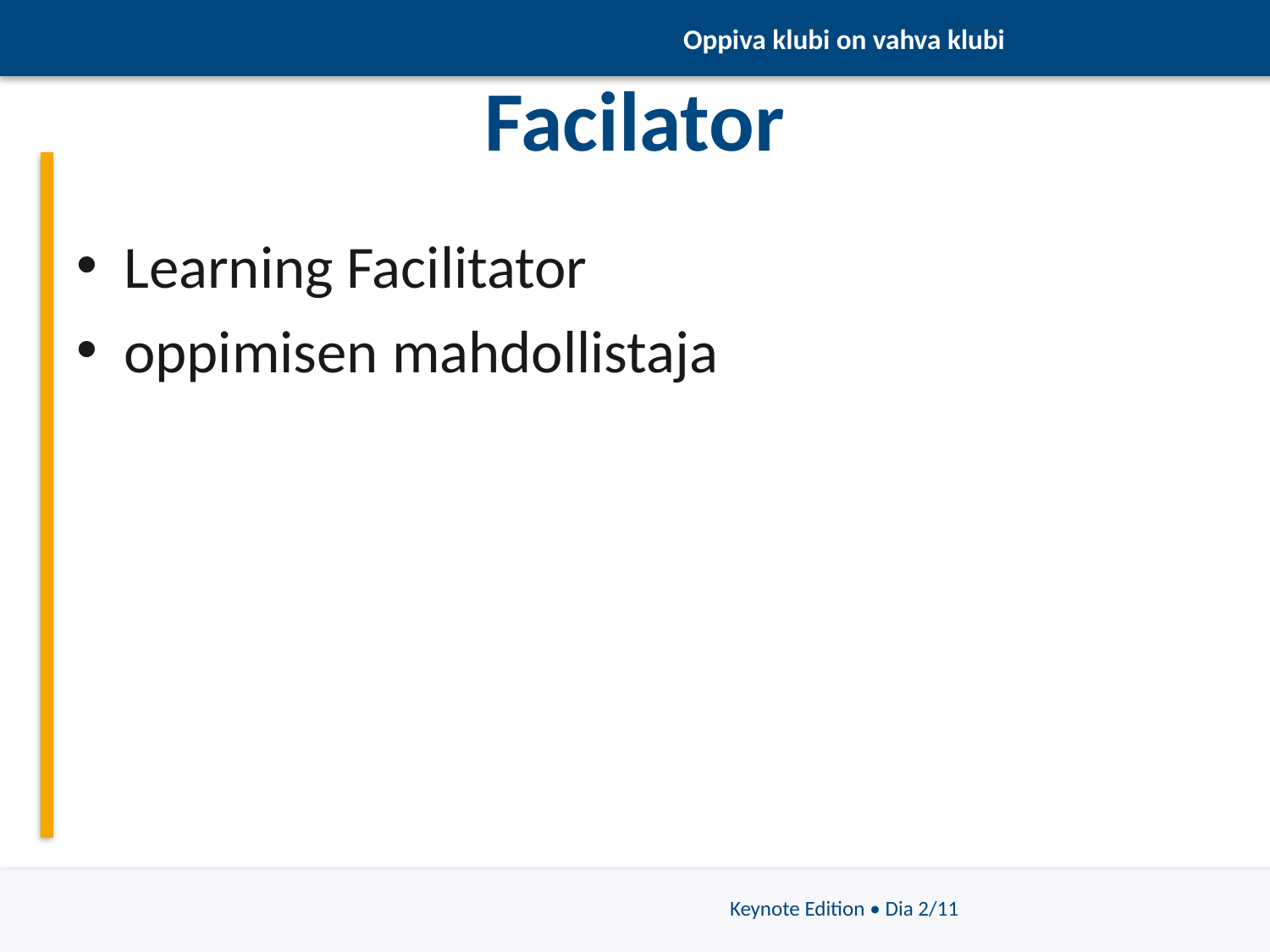

Oppiva klubi on vahva klubi
# Facilator

Learning Facilitator
oppimisen mahdollistaja

Keynote Edition • Dia 2/11